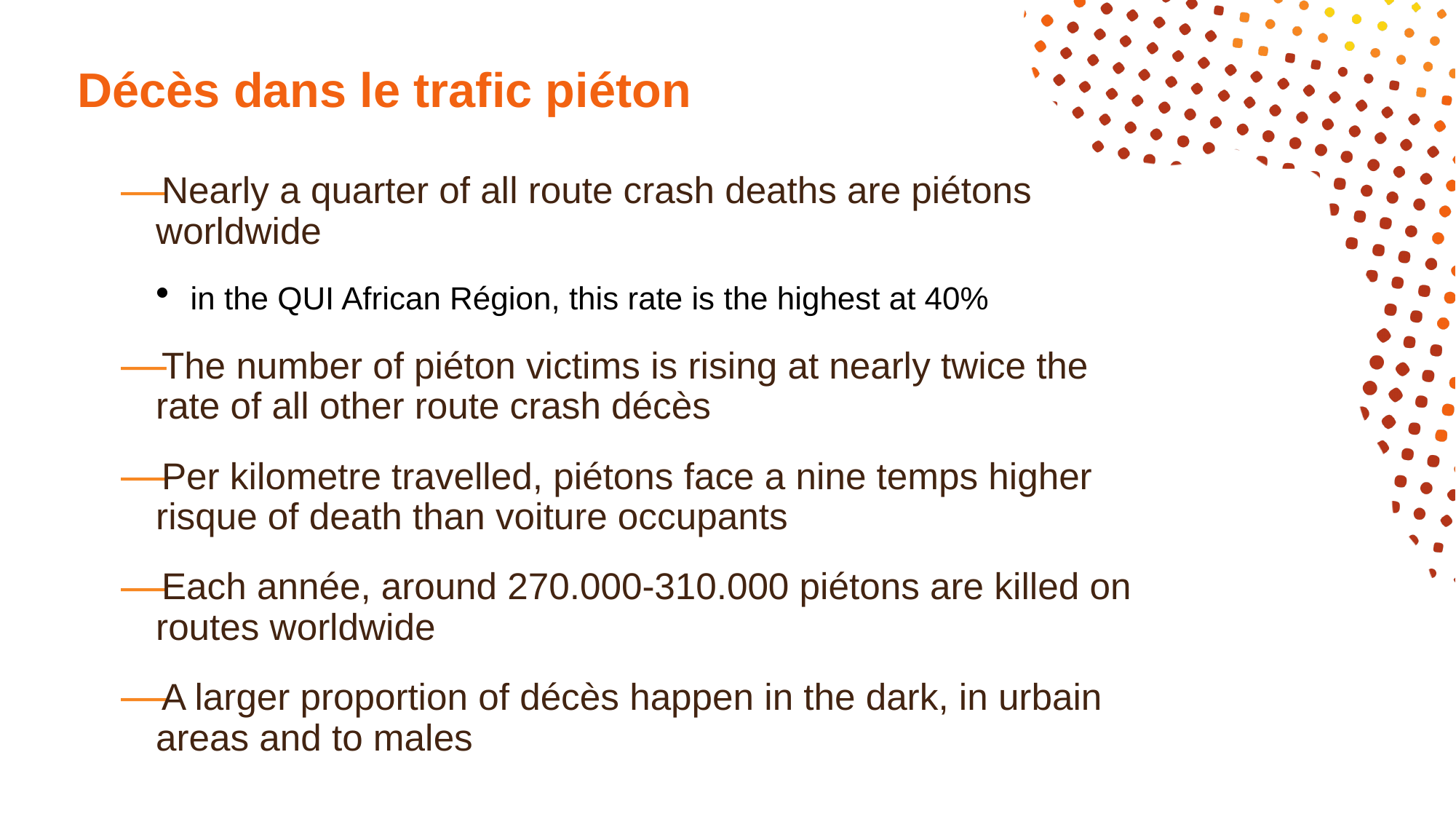

# Décès dans le trafic piéton
Nearly a quarter of all route crash deaths are piétons worldwide
in the QUI African Région, this rate is the highest at 40%
The number of piéton victims is rising at nearly twice the rate of all other route crash décès
Per kilometre travelled, piétons face a nine temps higher risque of death than voiture occupants
Each année, around 270.000-310.000 piétons are killed on routes worldwide
A larger proportion of décès happen in the dark, in urbain areas and to males